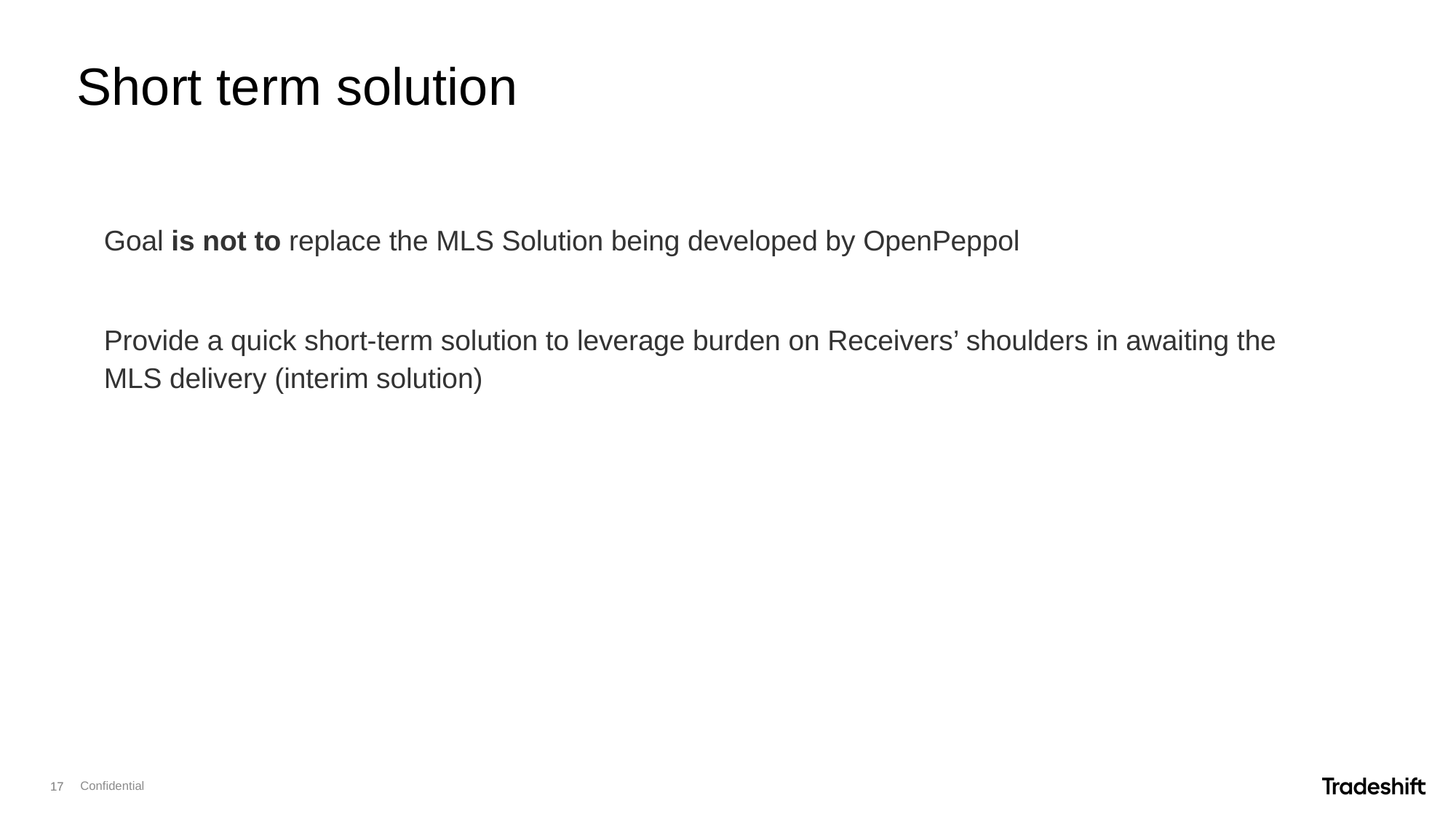

# Short term solution
Goal is not to replace the MLS Solution being developed by OpenPeppol

Provide a quick short-term solution to leverage burden on Receivers’ shoulders in awaiting the MLS delivery (interim solution)

17
17